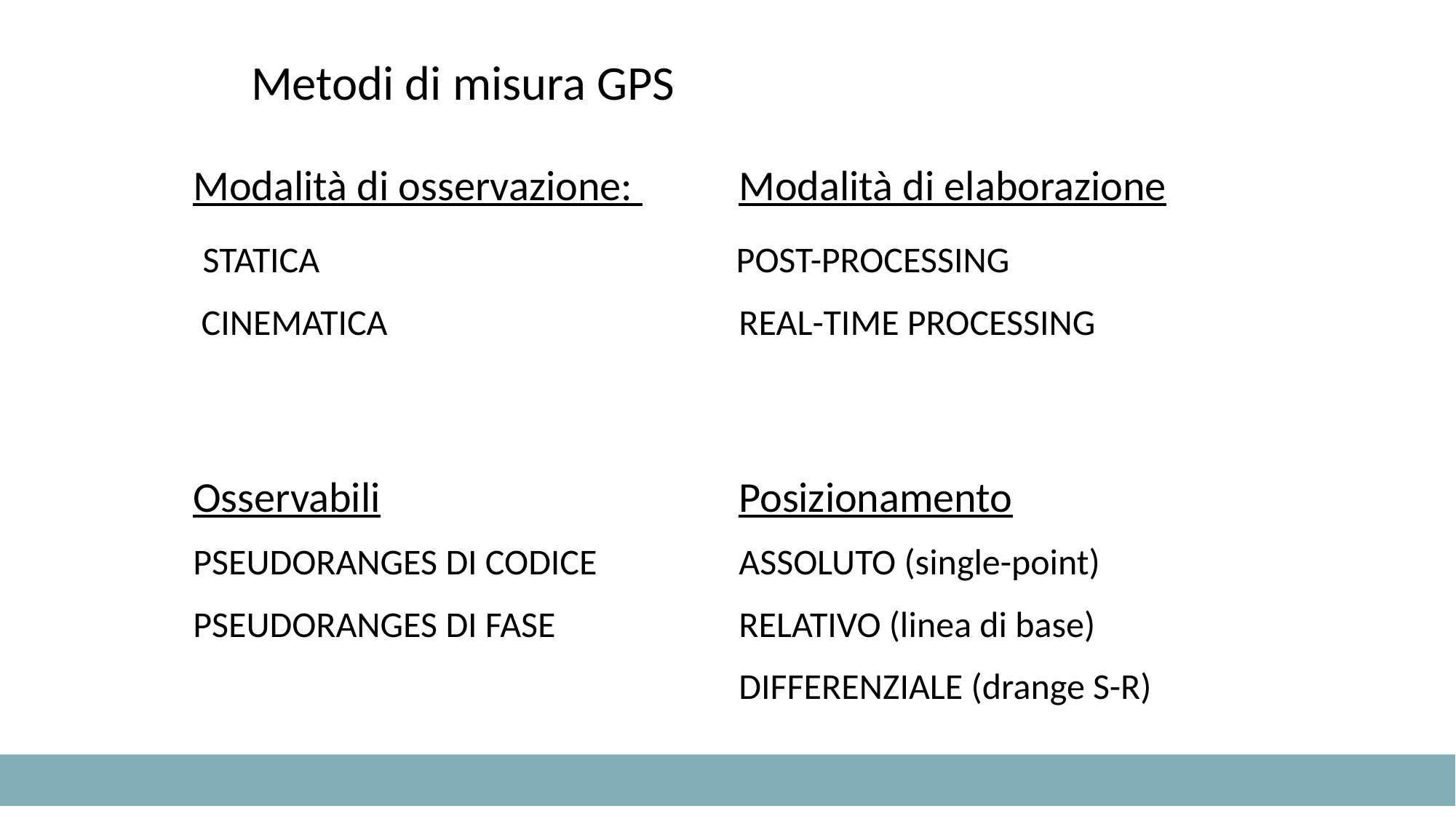

# Metodi di misura GPS
Modalità di osservazione: 	Modalità di elaborazione
 STATICA 		 	             POST-PROCESSING
 CINEMATICA 			   	REAL-TIME PROCESSING

Osservabili				Posizionamento
PSEUDORANGES DI CODICE       	ASSOLUTO (single-point)
PSEUDORANGES DI FASE	   	RELATIVO (linea di base)
					DIFFERENZIALE (drange S-R)